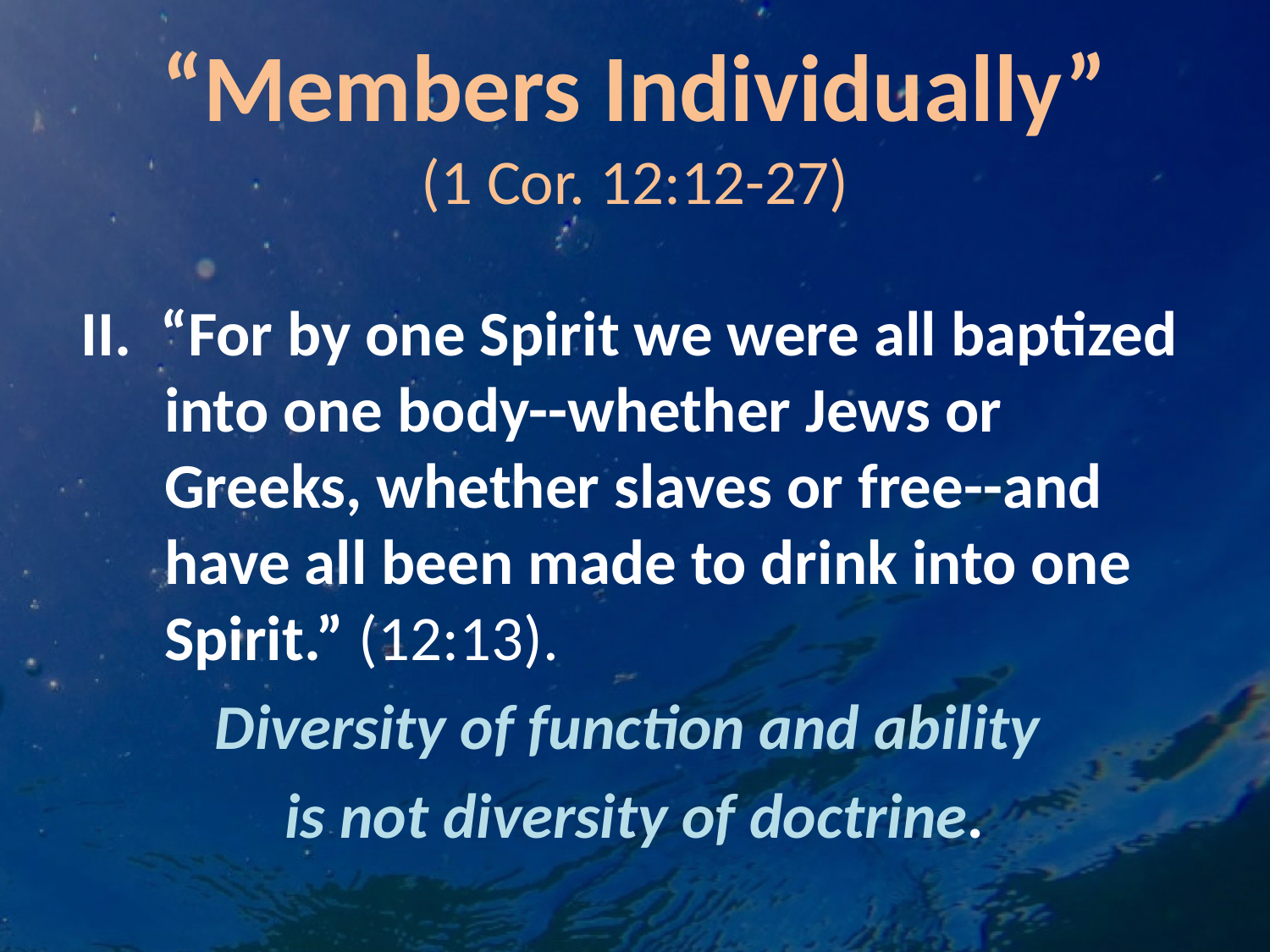

# “Members Individually” (1 Cor. 12:12-27)
 II.  “For by one Spirit we were all baptized into one body--whether Jews or Greeks, whether slaves or free--and have all been made to drink into one Spirit.” (12:13).
Diversity of function and ability
is not diversity of doctrine.